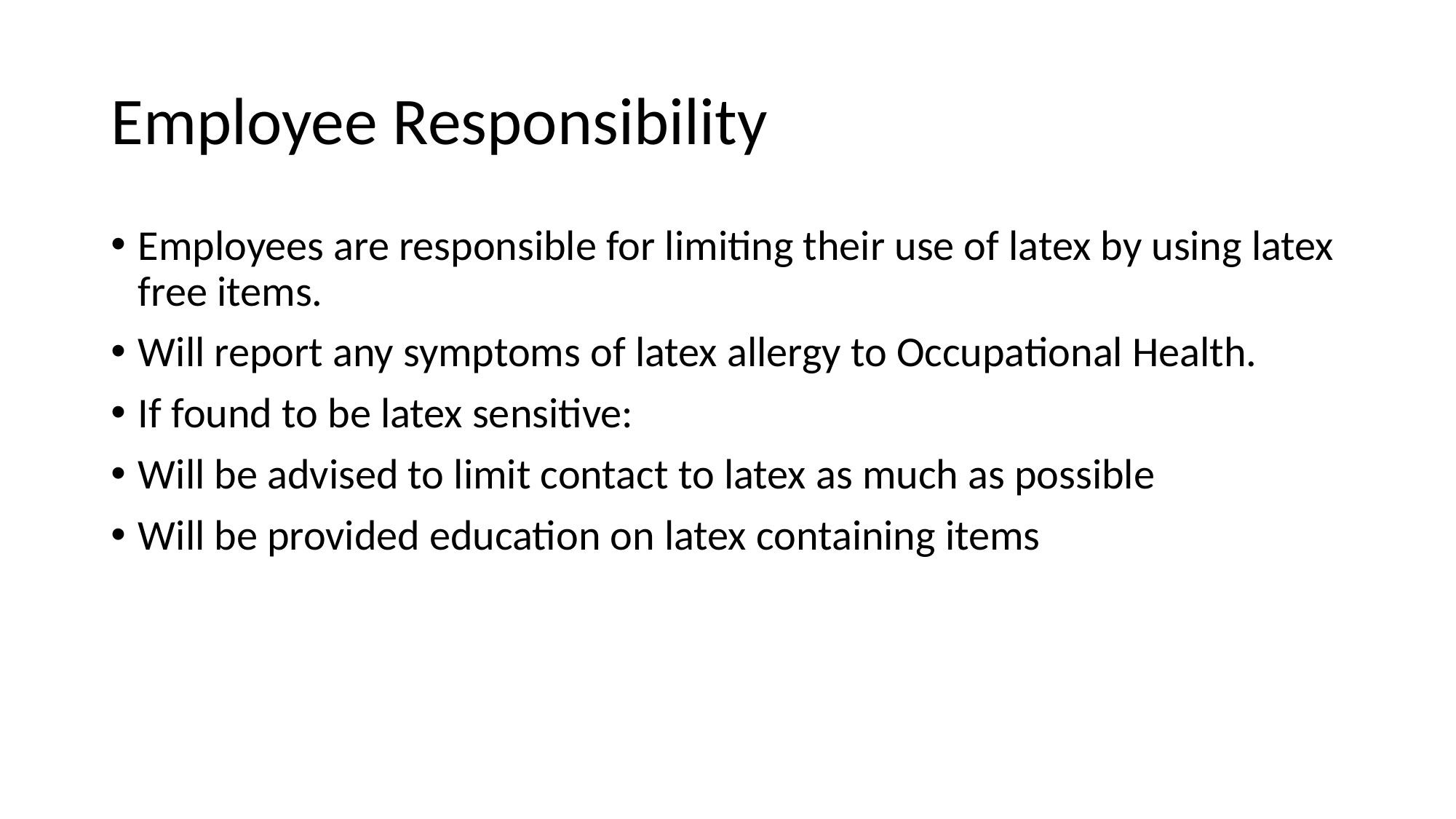

# Employee Responsibility
Employees are responsible for limiting their use of latex by using latex free items.
Will report any symptoms of latex allergy to Occupational Health.
If found to be latex sensitive:
Will be advised to limit contact to latex as much as possible
Will be provided education on latex containing items